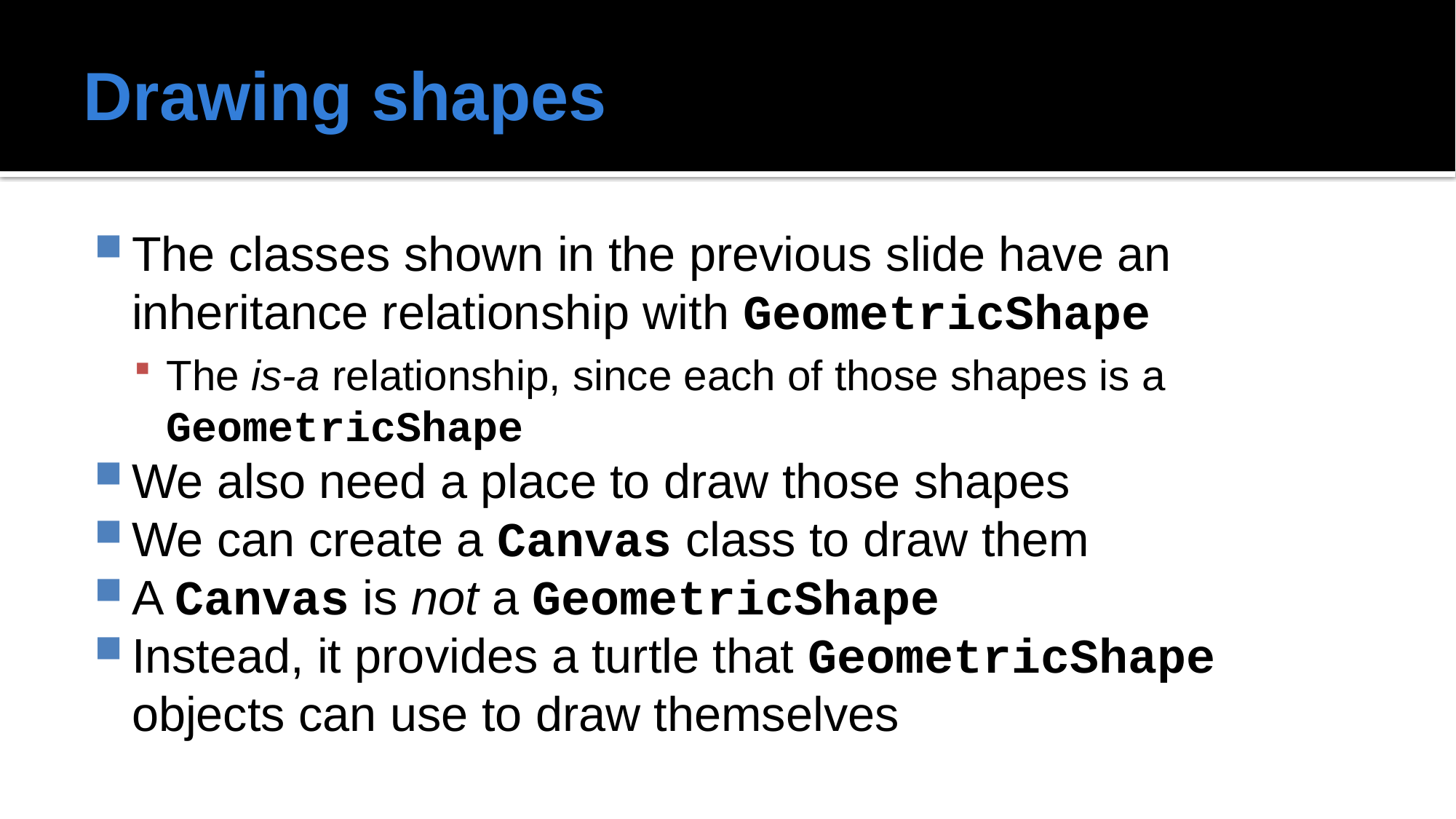

# Drawing shapes
The classes shown in the previous slide have an inheritance relationship with GeometricShape
The is-a relationship, since each of those shapes is a GeometricShape
We also need a place to draw those shapes
We can create a Canvas class to draw them
A Canvas is not a GeometricShape
Instead, it provides a turtle that GeometricShape objects can use to draw themselves